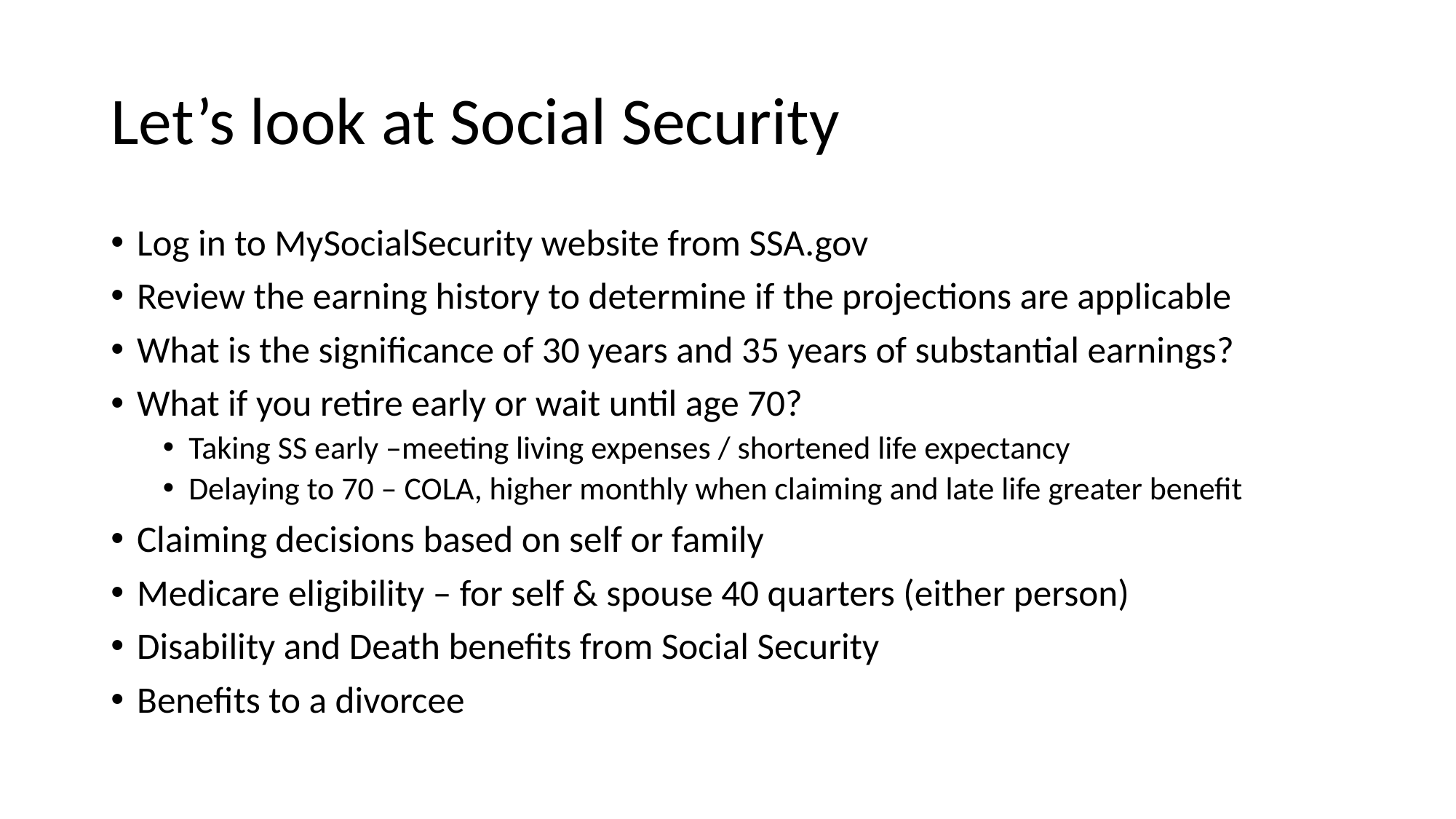

# Let’s look at Social Security
Log in to MySocialSecurity website from SSA.gov
Review the earning history to determine if the projections are applicable
What is the significance of 30 years and 35 years of substantial earnings?
What if you retire early or wait until age 70?
Taking SS early –meeting living expenses / shortened life expectancy
Delaying to 70 – COLA, higher monthly when claiming and late life greater benefit
Claiming decisions based on self or family
Medicare eligibility – for self & spouse 40 quarters (either person)
Disability and Death benefits from Social Security
Benefits to a divorcee